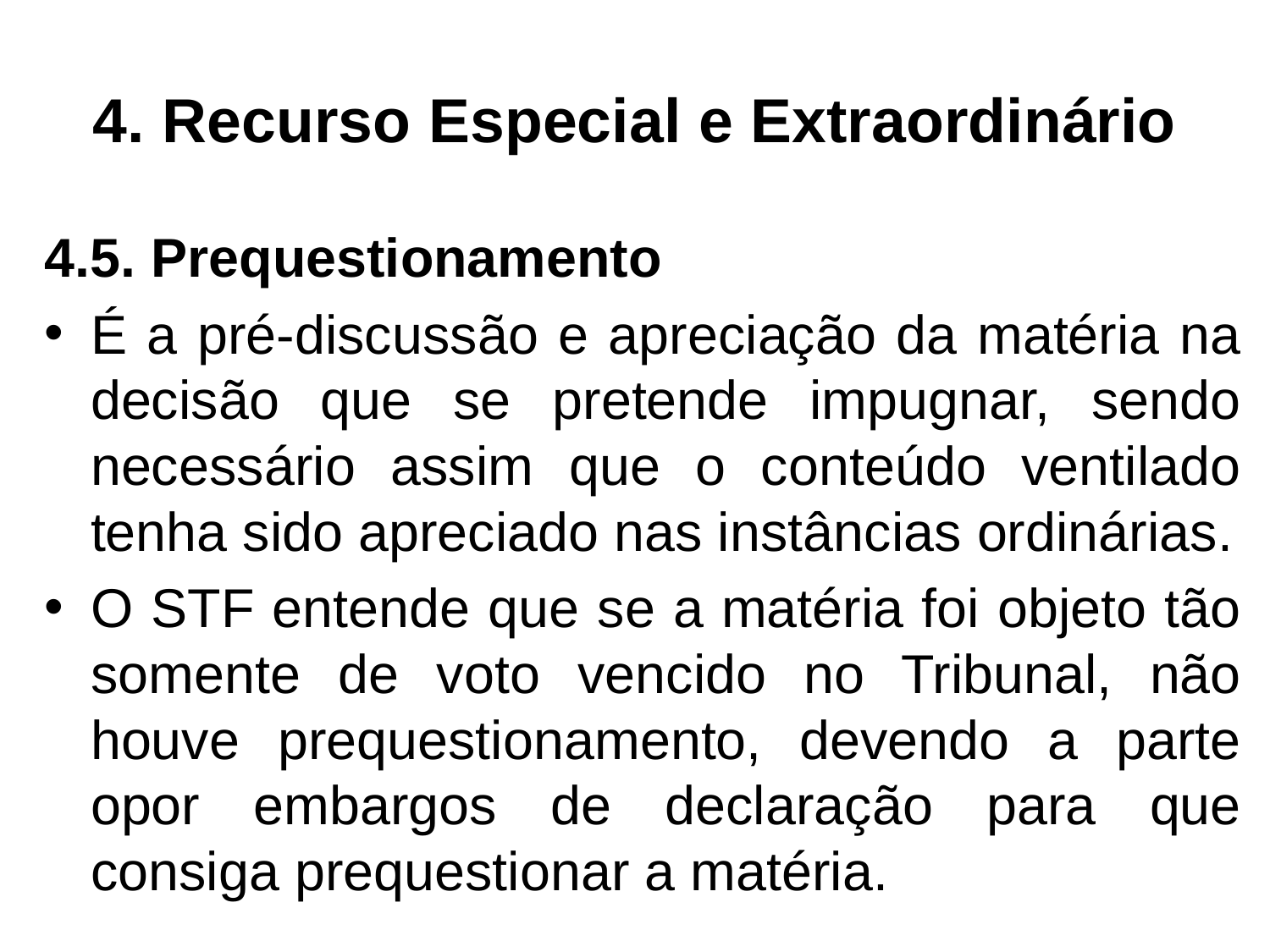

# 4. Recurso Especial e Extraordinário
4.5. Prequestionamento
É a pré-discussão e apreciação da matéria na decisão que se pretende impugnar, sendo necessário assim que o conteúdo ventilado tenha sido apreciado nas instâncias ordinárias.
O STF entende que se a matéria foi objeto tão somente de voto vencido no Tribunal, não houve prequestionamento, devendo a parte opor embargos de declaração para que consiga prequestionar a matéria.